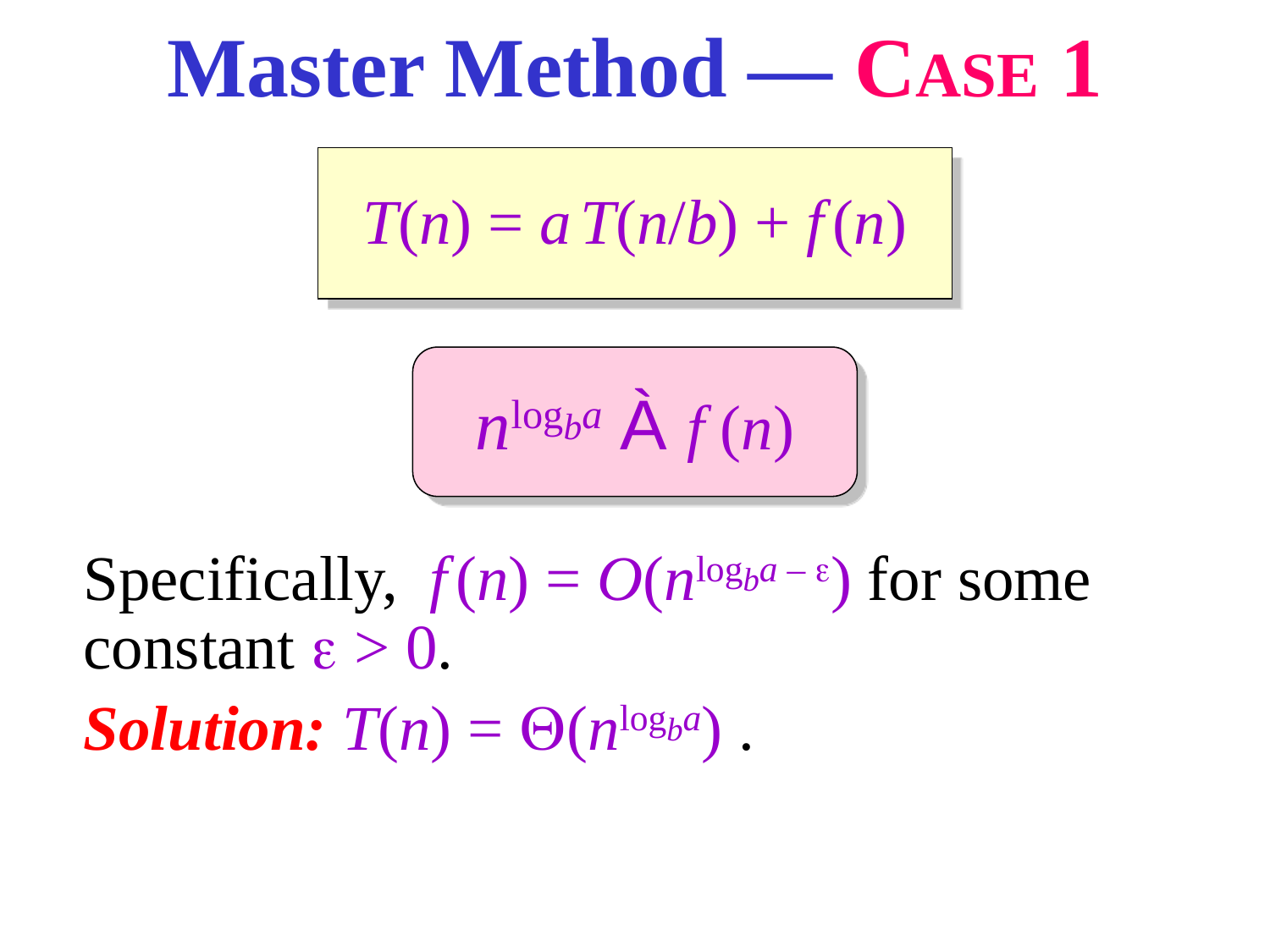

# Master Method — CASE 1
T(n) = a T(n/b) + f (n)
nlogba À f (n)
Specifically,  f (n) = O(nlogba – ε) for some constant ε > 0.
Solution: T(n) = Θ(nlogba) .
6